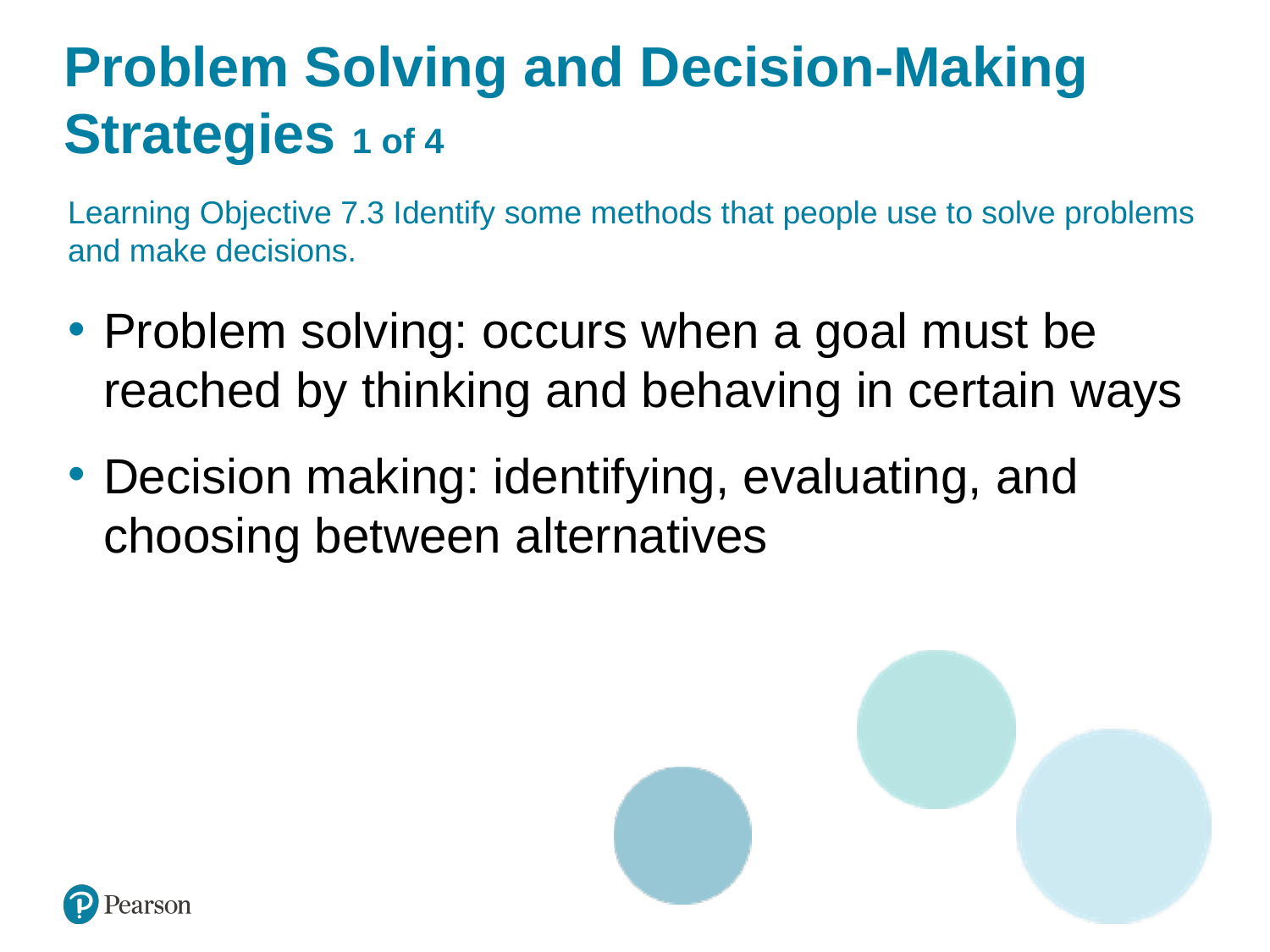

# Problem Solving and Decision-Making Strategies 1 of 4
Learning Objective 7.3 Identify some methods that people use to solve problems and make decisions.
Problem solving: occurs when a goal must be reached by thinking and behaving in certain ways
Decision making: identifying, evaluating, and choosing between alternatives